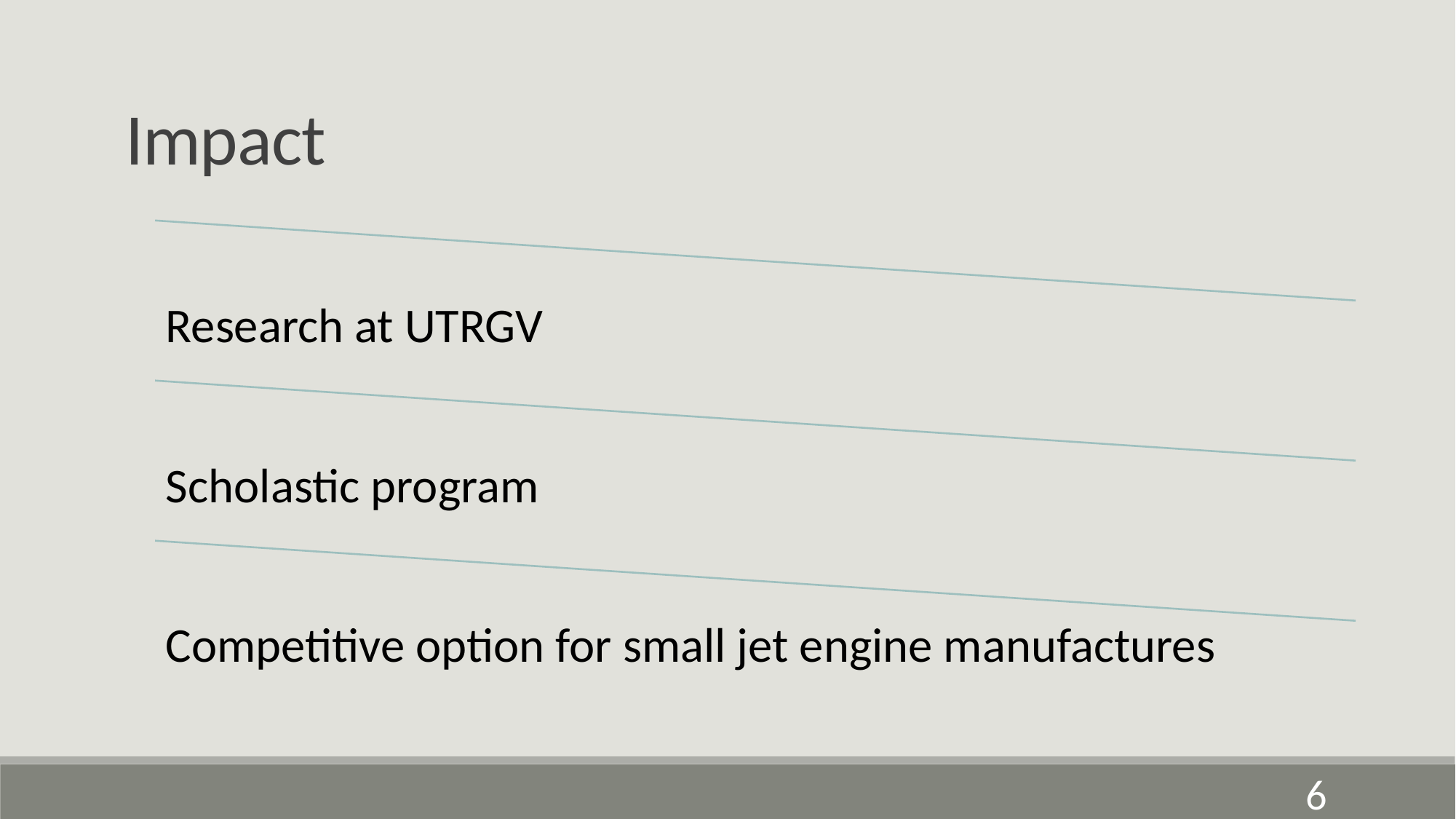

Impact
Competitive option for small jet engine manufactures
Research at UTRGV
Scholastic program
6